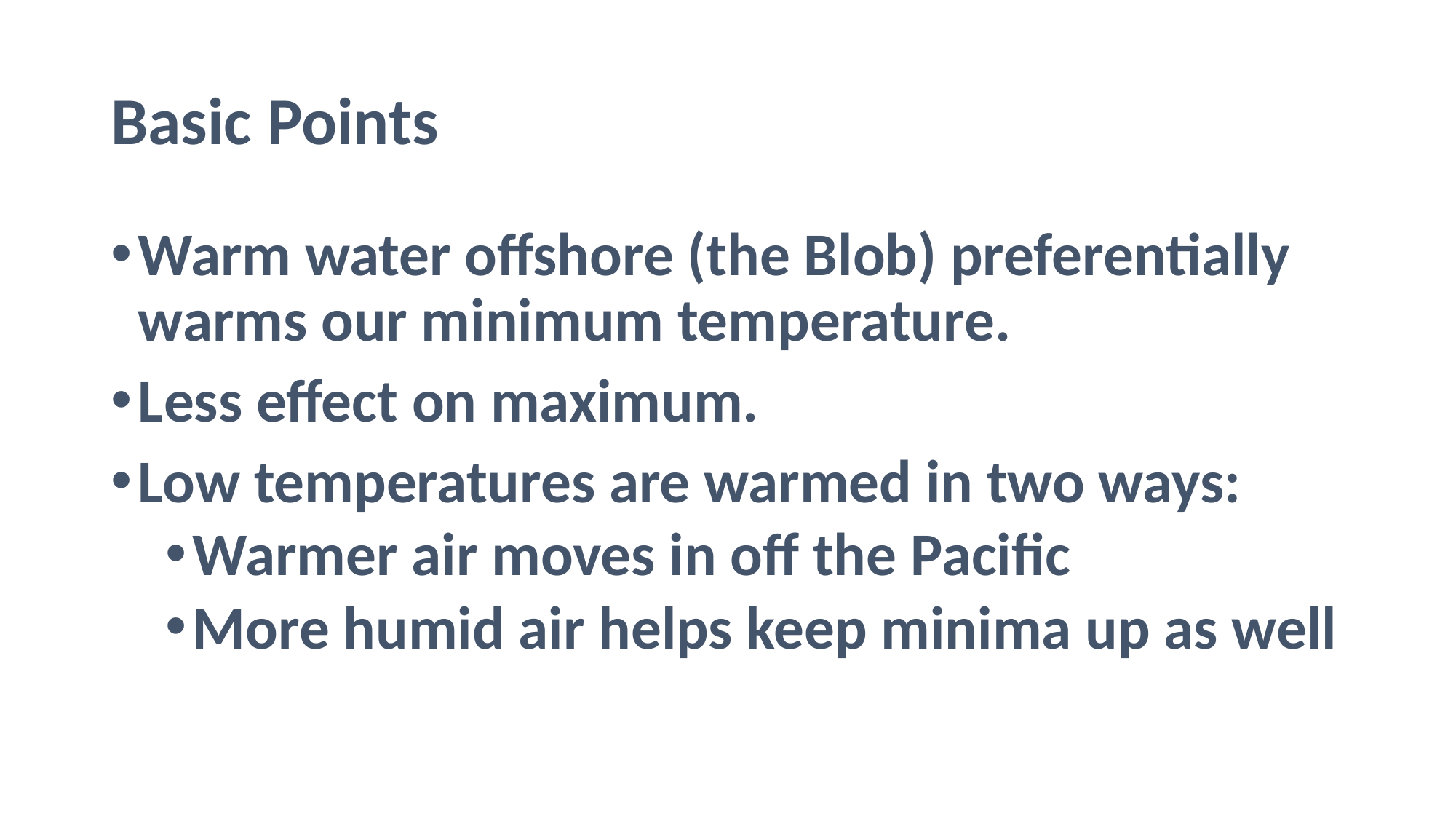

# Basic Points
Warm water offshore (the Blob) preferentially warms our minimum temperature.
Less effect on maximum.
Low temperatures are warmed in two ways:
Warmer air moves in off the Pacific
More humid air helps keep minima up as well